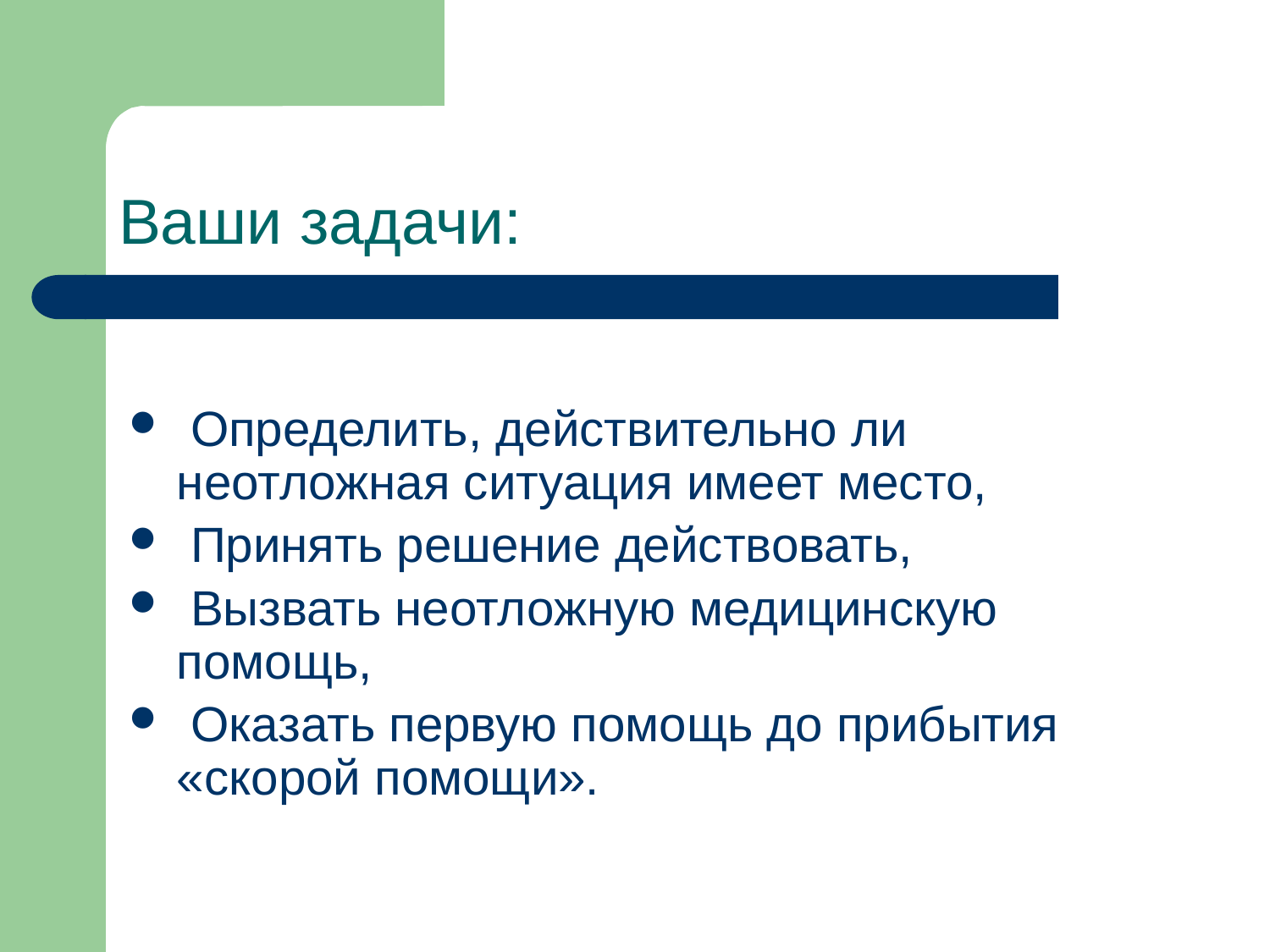

# Ваши задачи:

 Определить, действительно ли неотложная ситуация имеет место,
 Принять решение действовать,
 Вызвать неотложную медицинскую помощь,
 Оказать первую помощь до прибытия «скорой помощи».